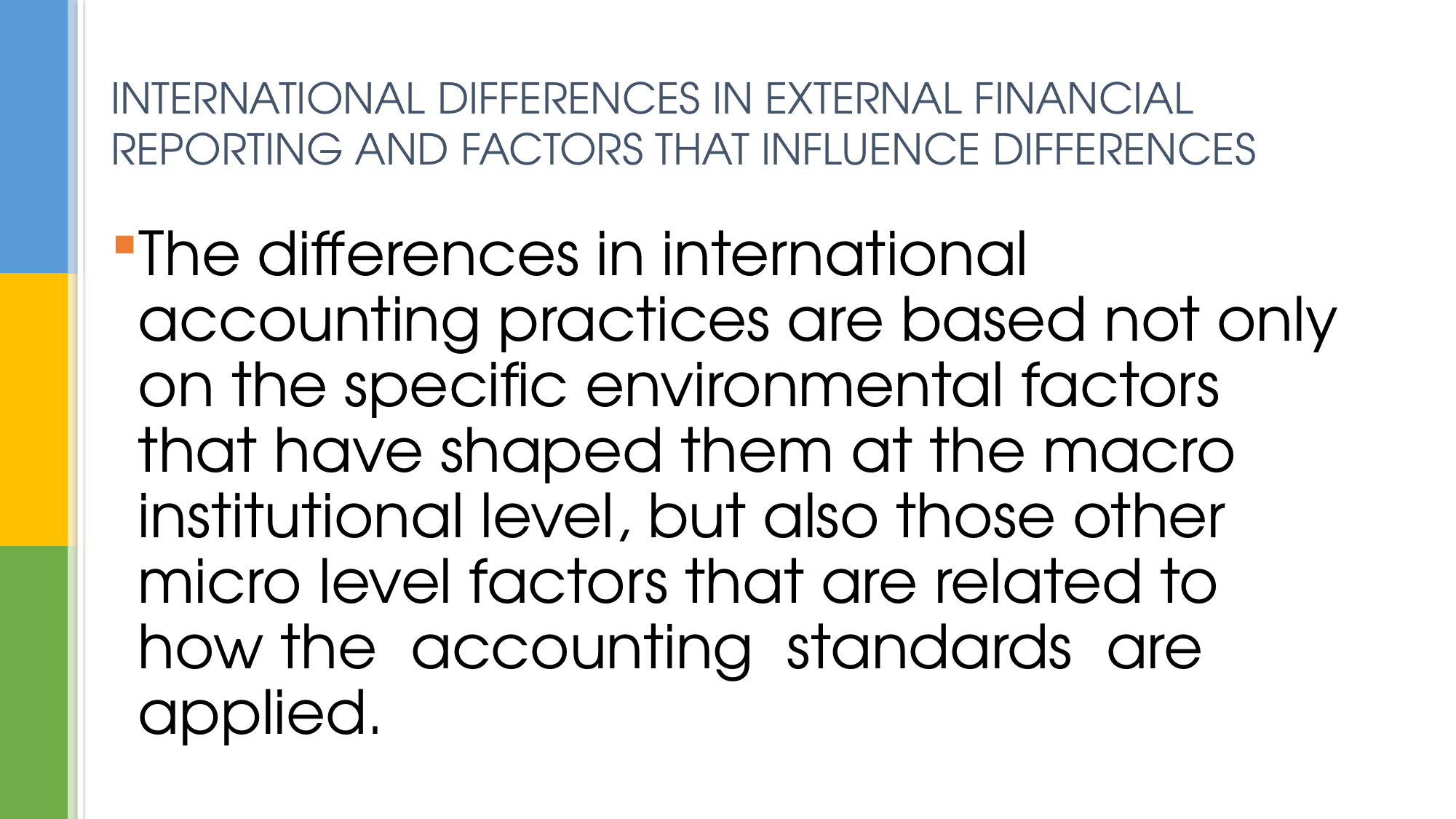

# INTERNATIONAL DIFFERENCES IN EXTERNAL FINANCIAL  REPORTING AND FACTORS THAT INFLUENCE DIFFERENCES
The differences in international accounting practices are based not only on the specific environmental factors that have shaped them at the macro institutional level, but also those other micro level factors that are related to how the  accounting  standards  are  applied.